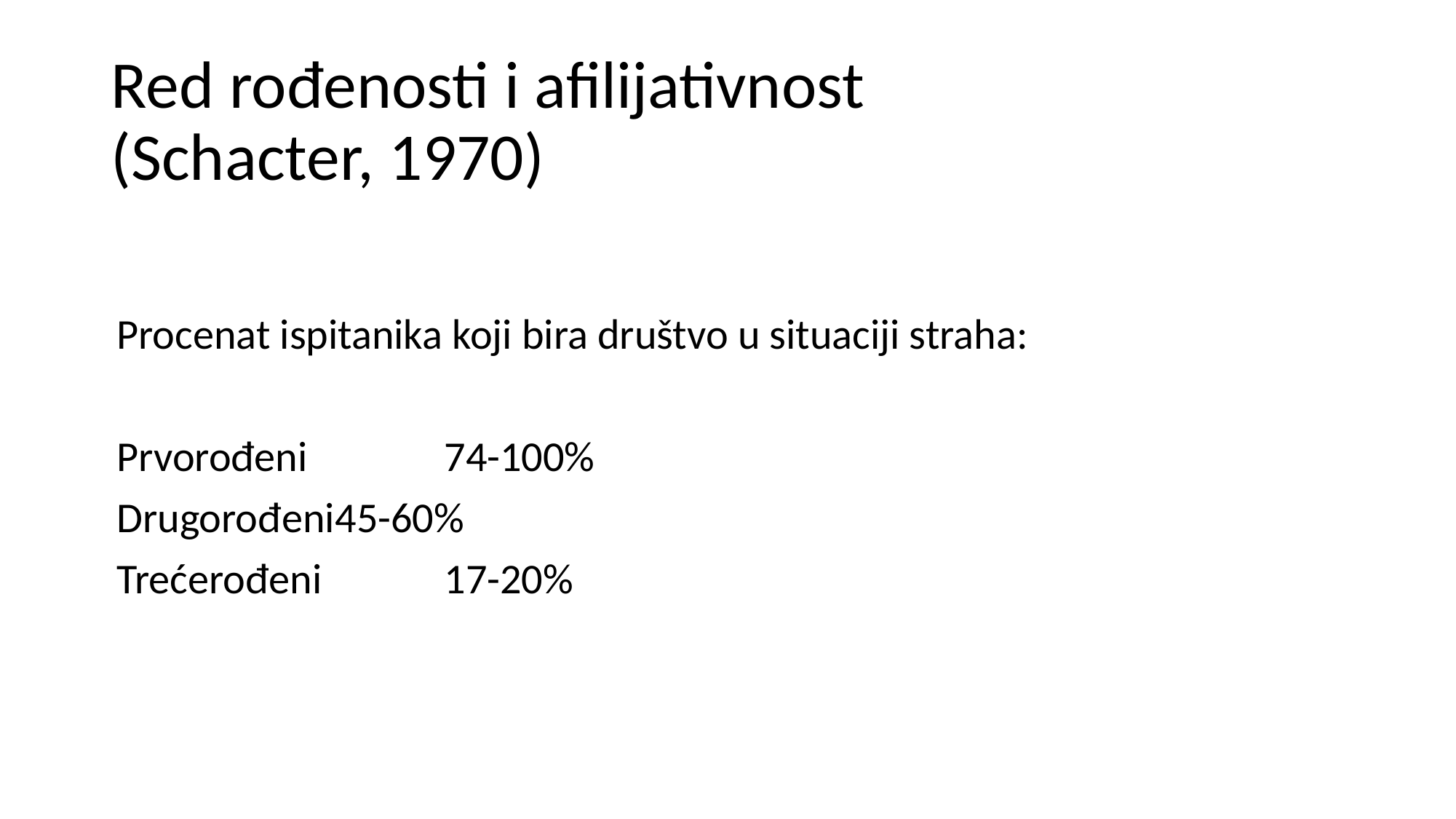

# Red rođenosti i afilijativnost (Schacter, 1970)

Procenat ispitanika koji bira društvo u situaciji straha:

Prvorođeni   	74-100%
Drugorođeni	45-60%
Trećerođeni		17-20%